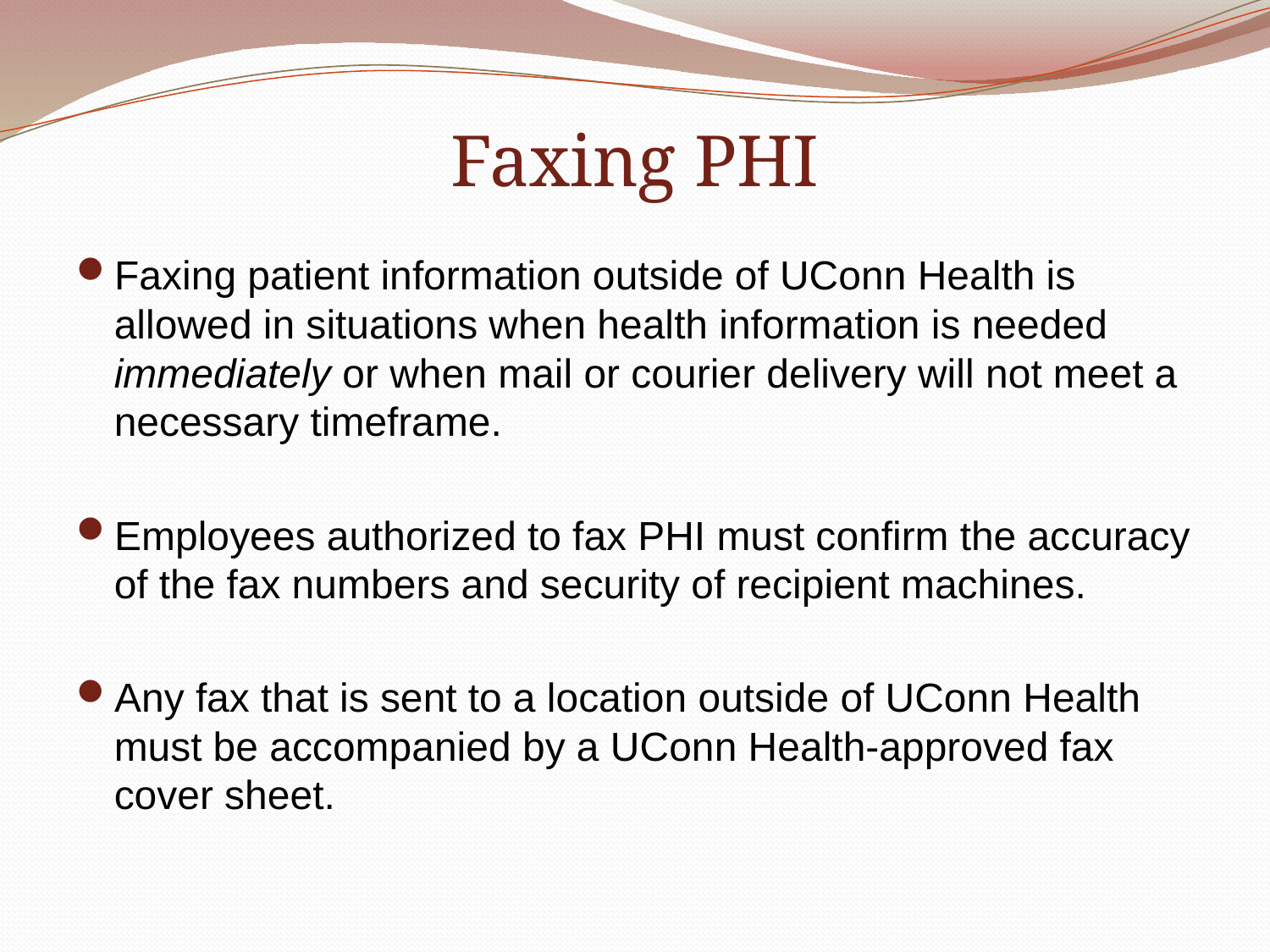

# Faxing PHI
Faxing patient information outside of UConn Health is allowed in situations when health information is needed immediately or when mail or courier delivery will not meet a necessary timeframe.

Employees authorized to fax PHI must confirm the accuracy of the fax numbers and security of recipient machines.

Any fax that is sent to a location outside of UConn Health must be accompanied by a UConn Health-approved fax cover sheet.